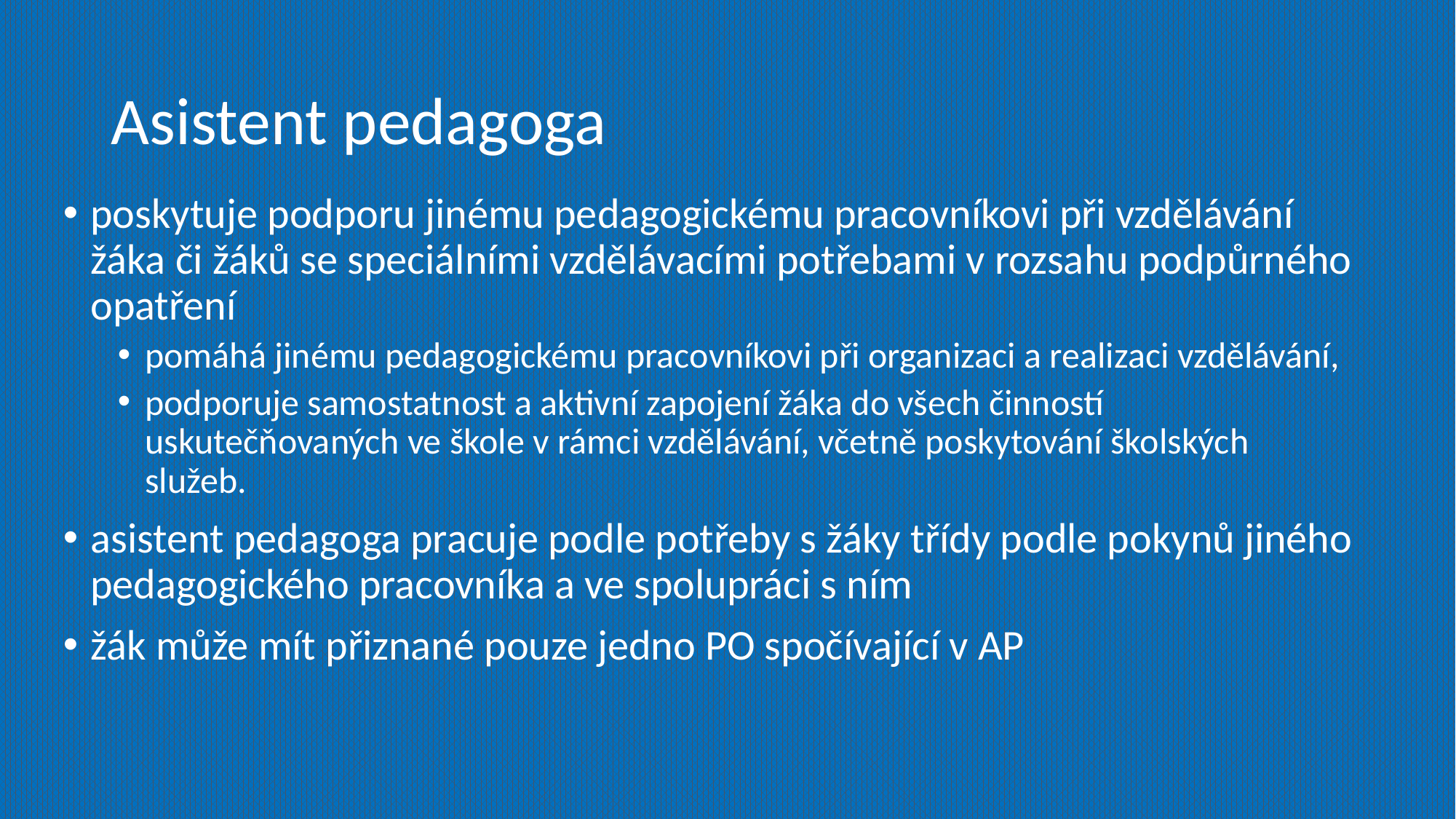

# Asistent pedagoga
poskytuje podporu jinému pedagogickému pracovníkovi při vzdělávání žáka či žáků se speciálními vzdělávacími potřebami v rozsahu podpůrného opatření
pomáhá jinému pedagogickému pracovníkovi při organizaci a realizaci vzdělávání,
podporuje samostatnost a aktivní zapojení žáka do všech činností uskutečňovaných ve škole v rámci vzdělávání, včetně poskytování školských služeb.
asistent pedagoga pracuje podle potřeby s žáky třídy podle pokynů jiného pedagogického pracovníka a ve spolupráci s ním
žák může mít přiznané pouze jedno PO spočívající v AP